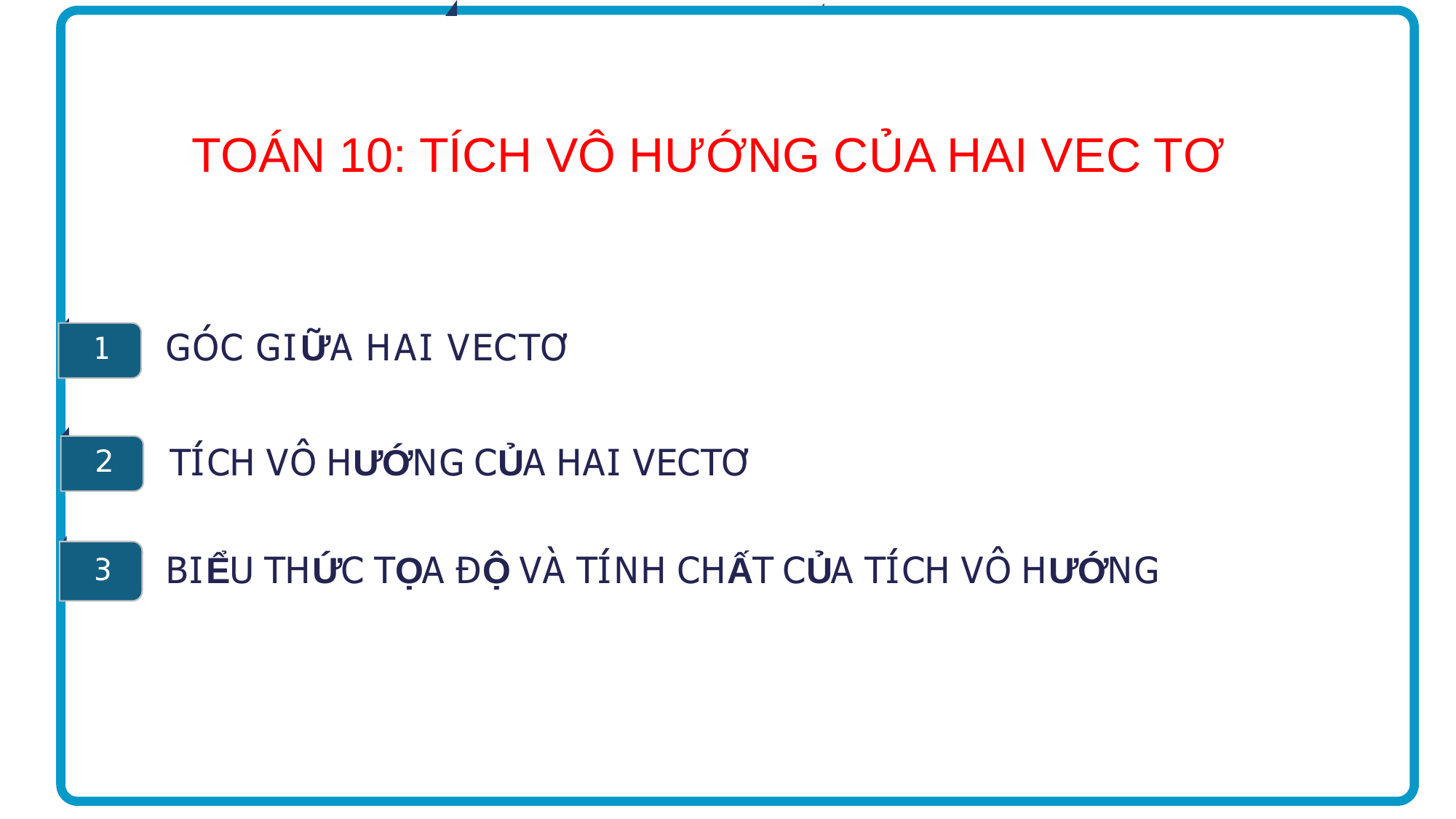

CHƯƠNG I

1
GÓC GIỮA HAI VECTƠ

2
TÍCH VÔ HƯỚNG CỦA HAI VECTƠ

3
BIỂU THỨC TỌA ĐỘ VÀ TÍNH CHẤT CỦA TÍCH VÔ HƯỚNG
TOÁN 10: TÍCH VÔ HƯỚNG CỦA HAI VEC TƠ